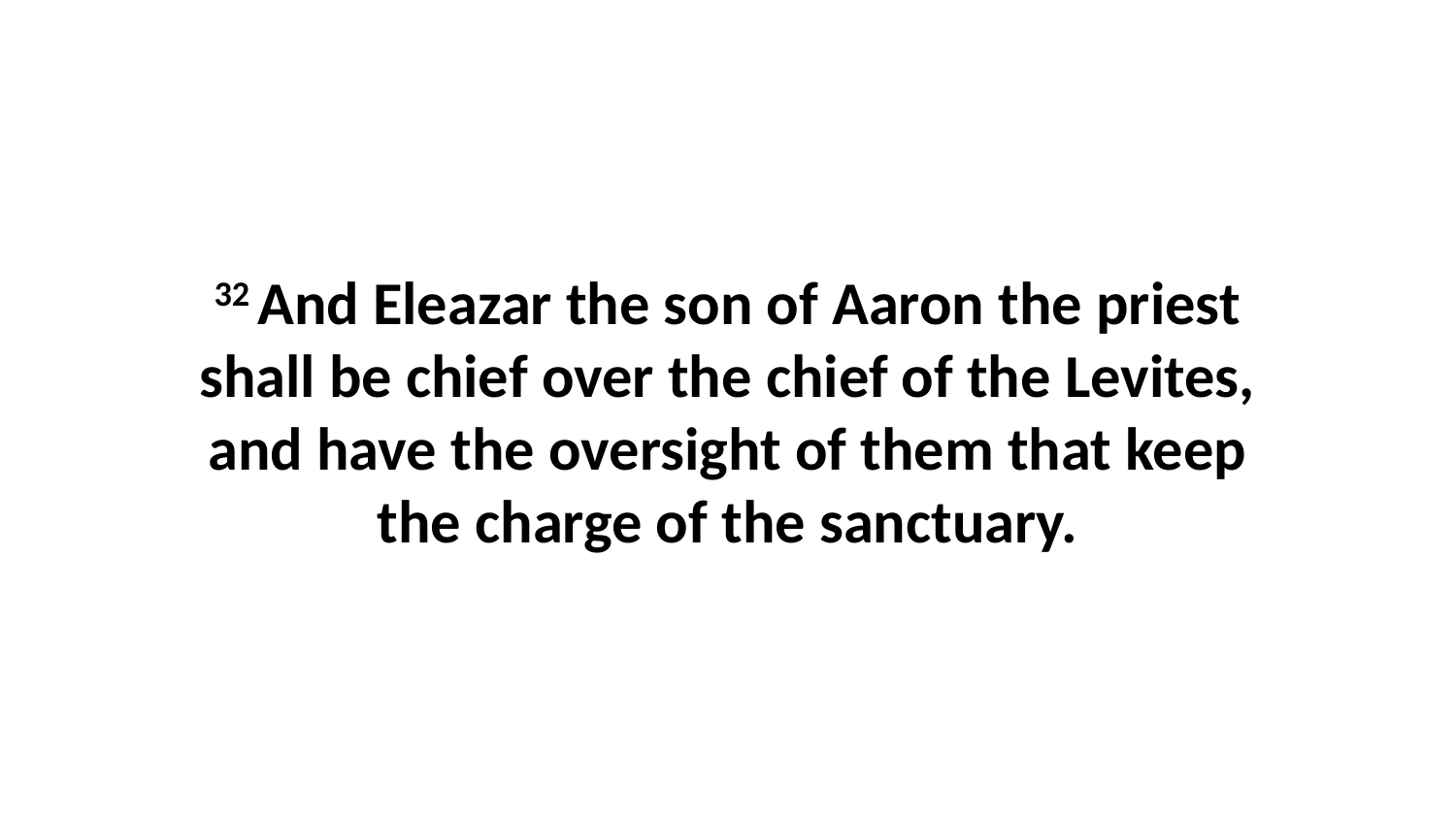

32 And Eleazar the son of Aaron the priest shall be chief over the chief of the Levites, and have the oversight of them that keep the charge of the sanctuary.